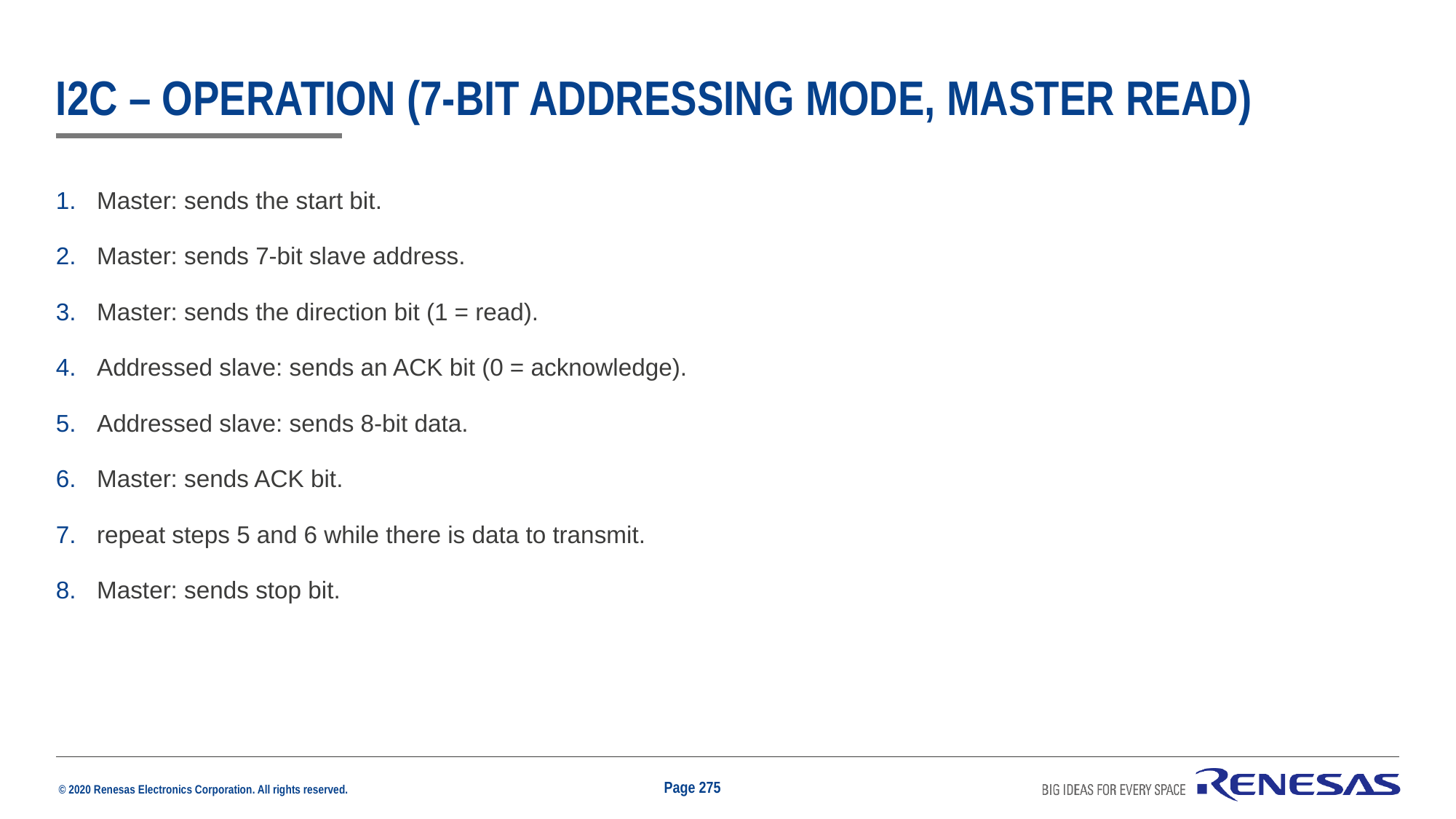

# i2c – operation (7-bit addressing mode, master read)
Master: sends the start bit.
Master: sends 7-bit slave address.
Master: sends the direction bit (1 = read).
Addressed slave: sends an ACK bit (0 = acknowledge).
Addressed slave: sends 8-bit data.
Master: sends ACK bit.
repeat steps 5 and 6 while there is data to transmit.
Master: sends stop bit.